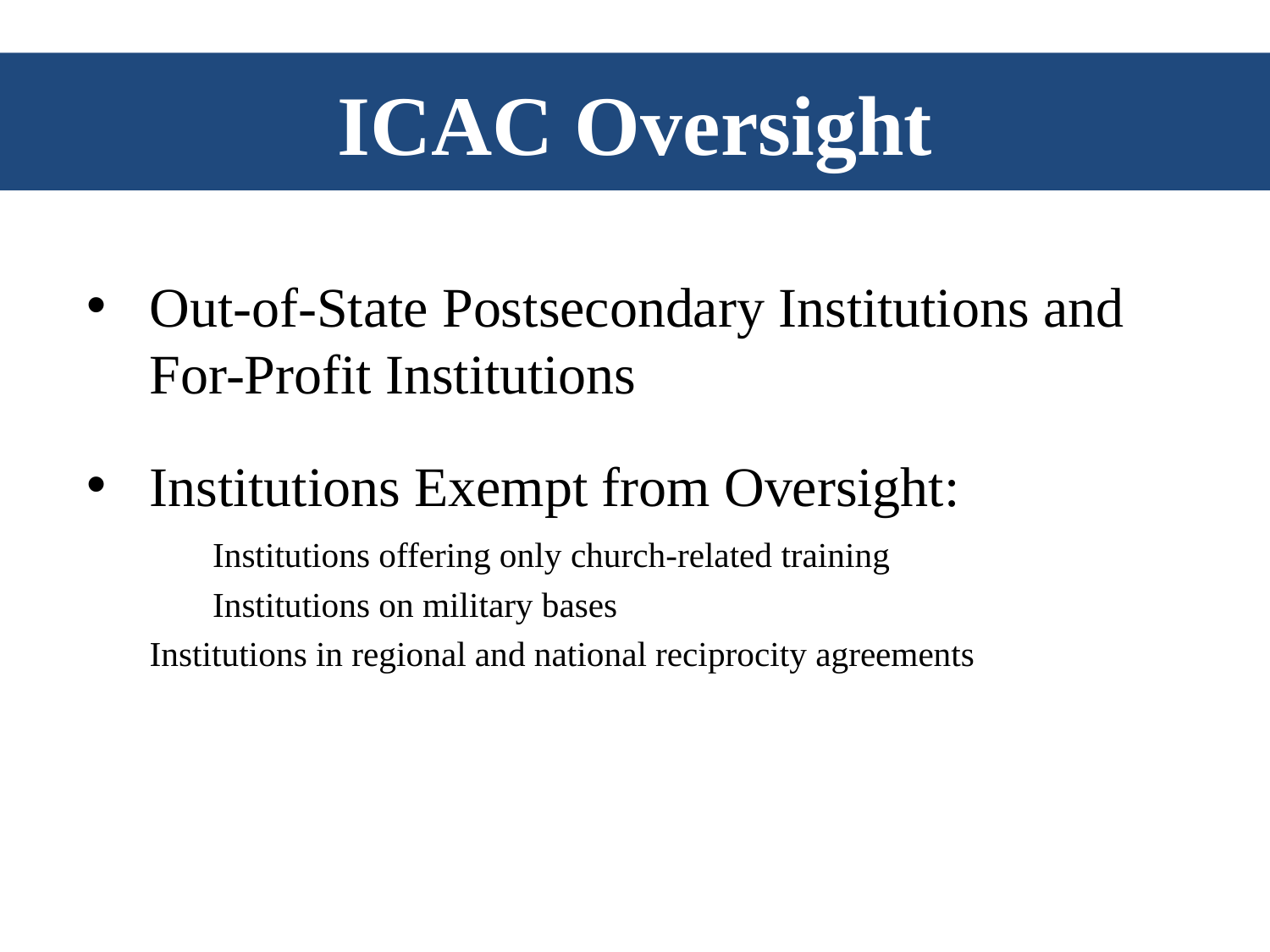

# ICAC Oversight
Out-of-State Postsecondary Institutions and  For-Profit Institutions

Institutions Exempt from Oversight:
	Institutions offering only church-related training
	Institutions on military bases
	Institutions in regional and national reciprocity agreements